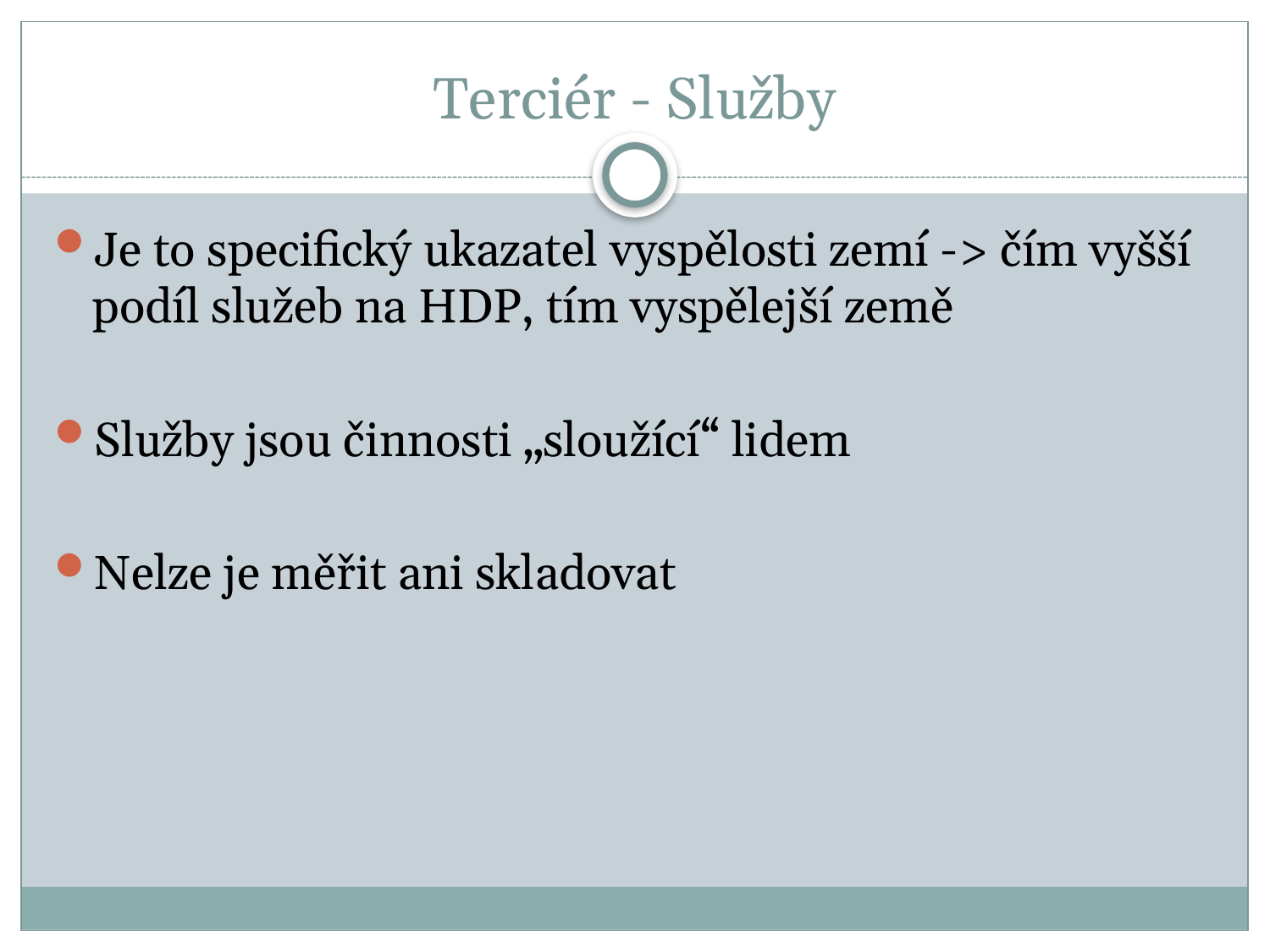

# Terciér - Služby
Je to specifický ukazatel vyspělosti zemí -> čím vyšší podíl služeb na HDP, tím vyspělejší země

Služby jsou činnosti „sloužící“ lidem

Nelze je měřit ani skladovat